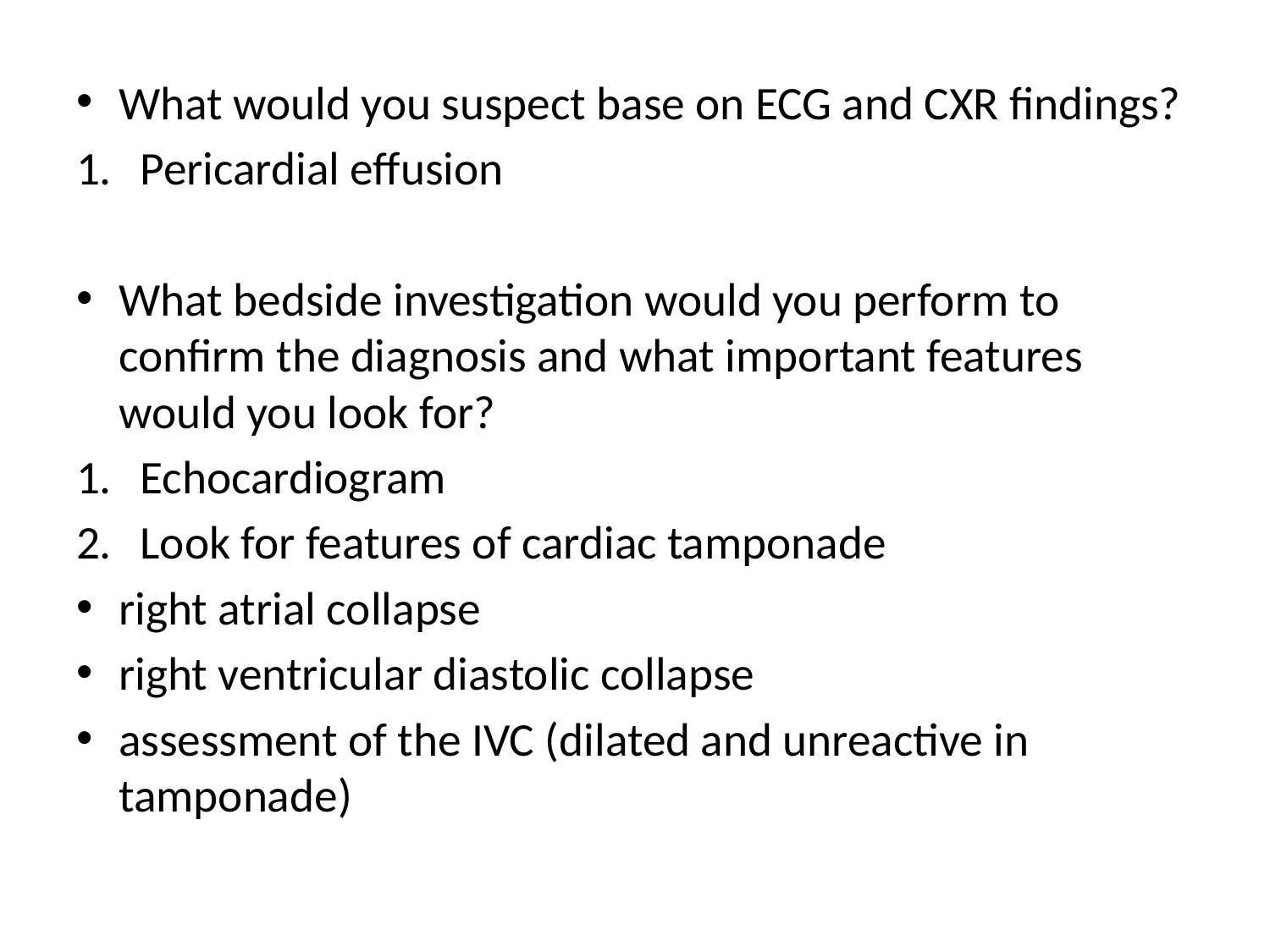

What would you suspect base on ECG and CXR findings?
Pericardial effusion

What bedside investigation would you perform to confirm the diagnosis and what important features would you look for?
Echocardiogram
Look for features of cardiac tamponade
right atrial collapse
right ventricular diastolic collapse
assessment of the IVC (dilated and unreactive in tamponade)